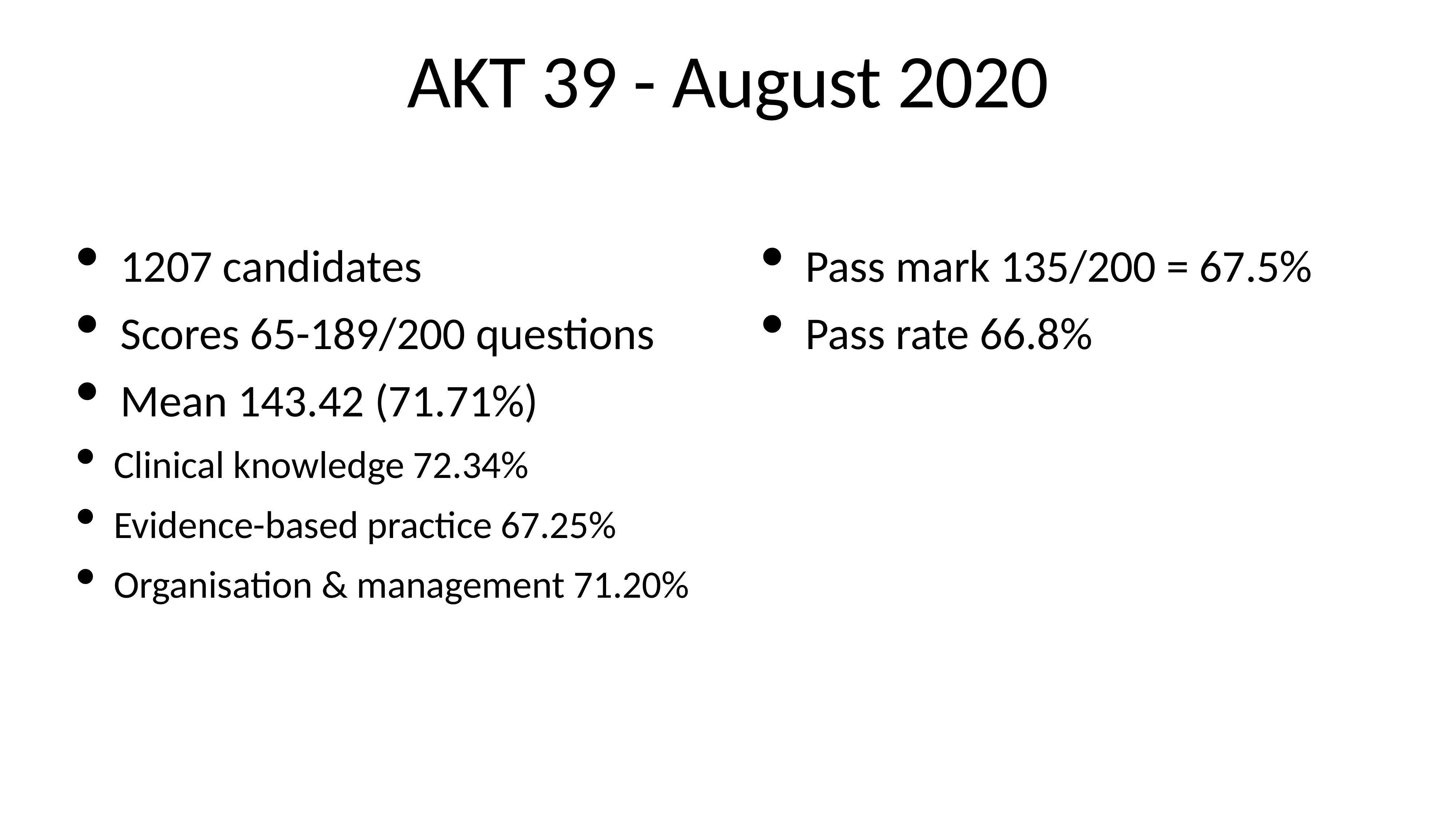

# AKT 39 - August 2020
1207 candidates
Scores 65-189/200 questions
Mean 143.42 (71.71%)
Clinical knowledge 72.34%
Evidence-based practice 67.25%
Organisation & management 71.20%

Pass mark 135/200 = 67.5%
Pass rate 66.8%